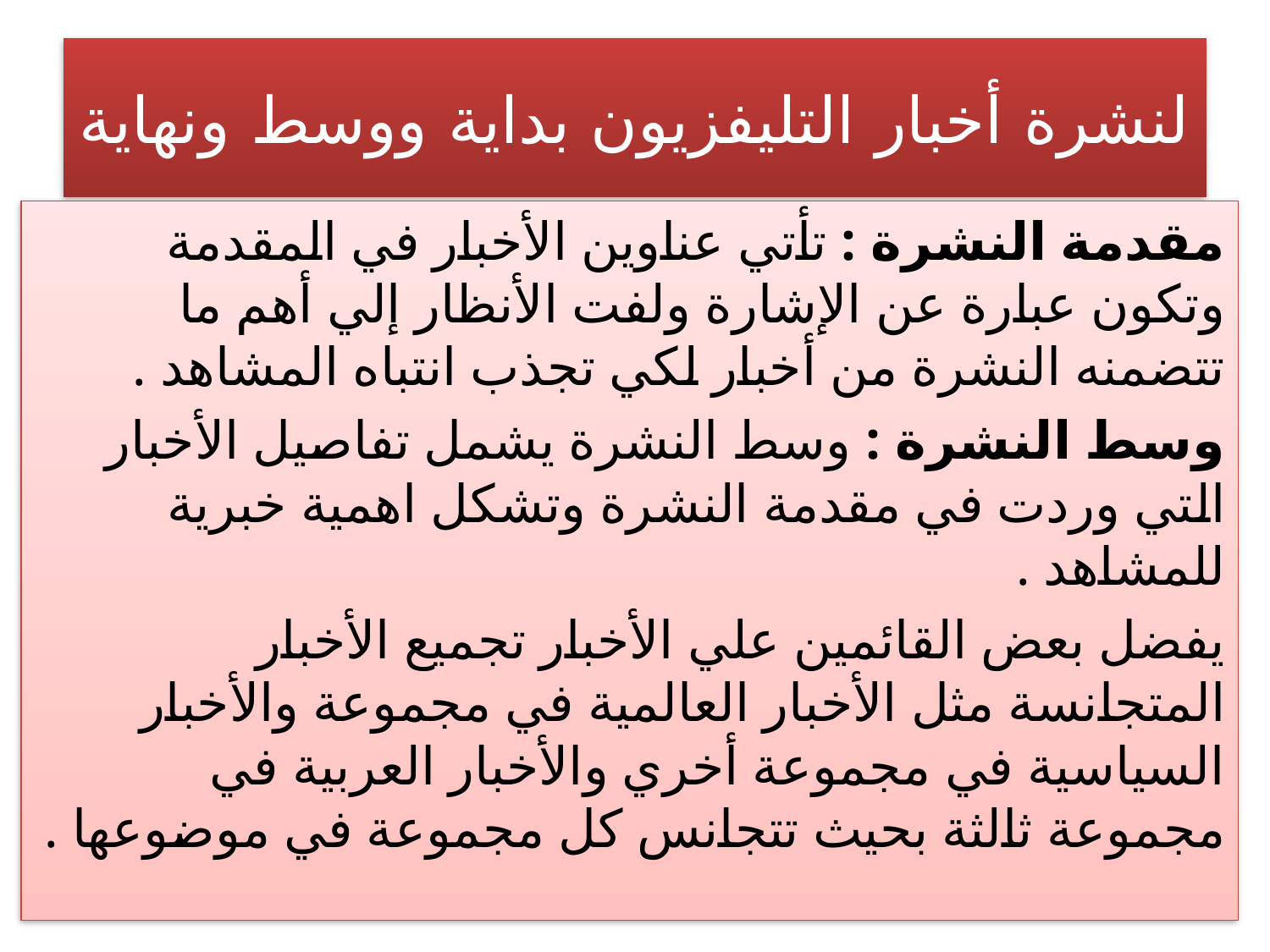

# لنشرة أخبار التليفزيون بداية ووسط ونهاية
مقدمة النشرة : تأتي عناوين الأخبار في المقدمة وتكون عبارة عن الإشارة ولفت الأنظار إلي أهم ما تتضمنه النشرة من أخبار لكي تجذب انتباه المشاهد .
وسط النشرة : وسط النشرة يشمل تفاصيل الأخبار التي وردت في مقدمة النشرة وتشكل اهمية خبرية للمشاهد .
يفضل بعض القائمين علي الأخبار تجميع الأخبار المتجانسة مثل الأخبار العالمية في مجموعة والأخبار السياسية في مجموعة أخري والأخبار العربية في مجموعة ثالثة بحيث تتجانس كل مجموعة في موضوعها .